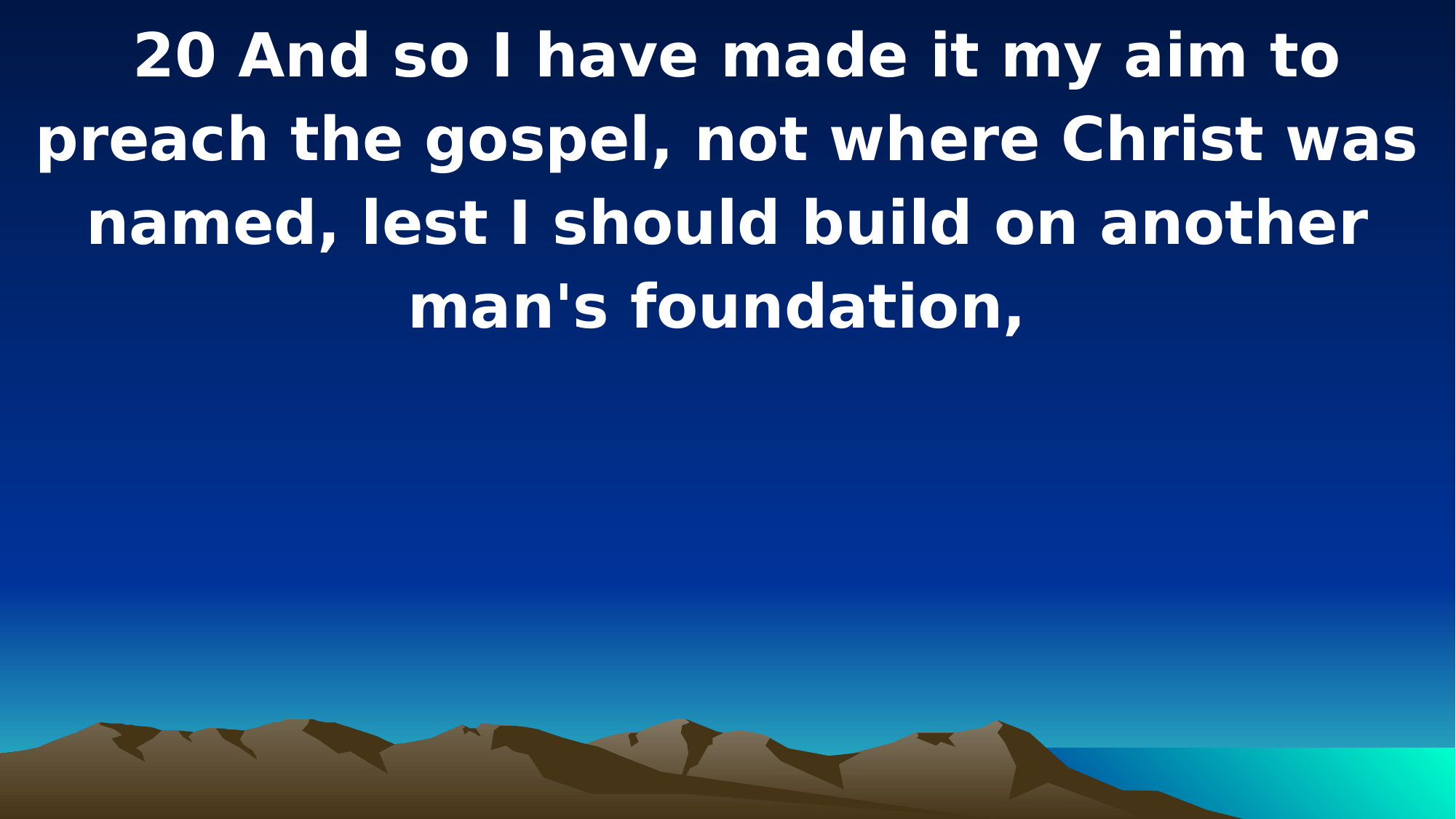

20 And so I have made it my aim to preach the gospel, not where Christ was named, lest I should build on another man's foundation,